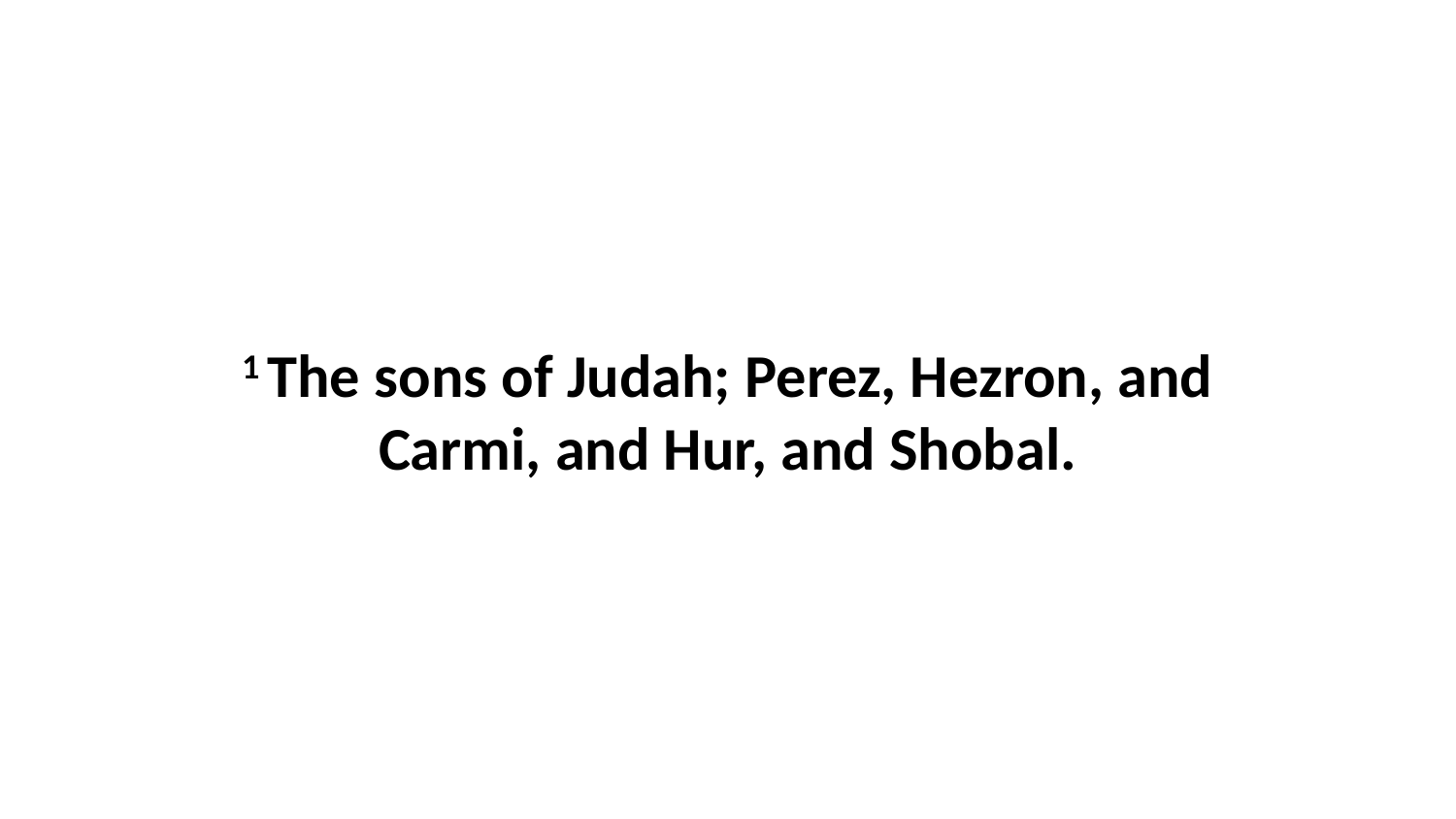

1 The sons of Judah; Perez, Hezron, and Carmi, and Hur, and Shobal.